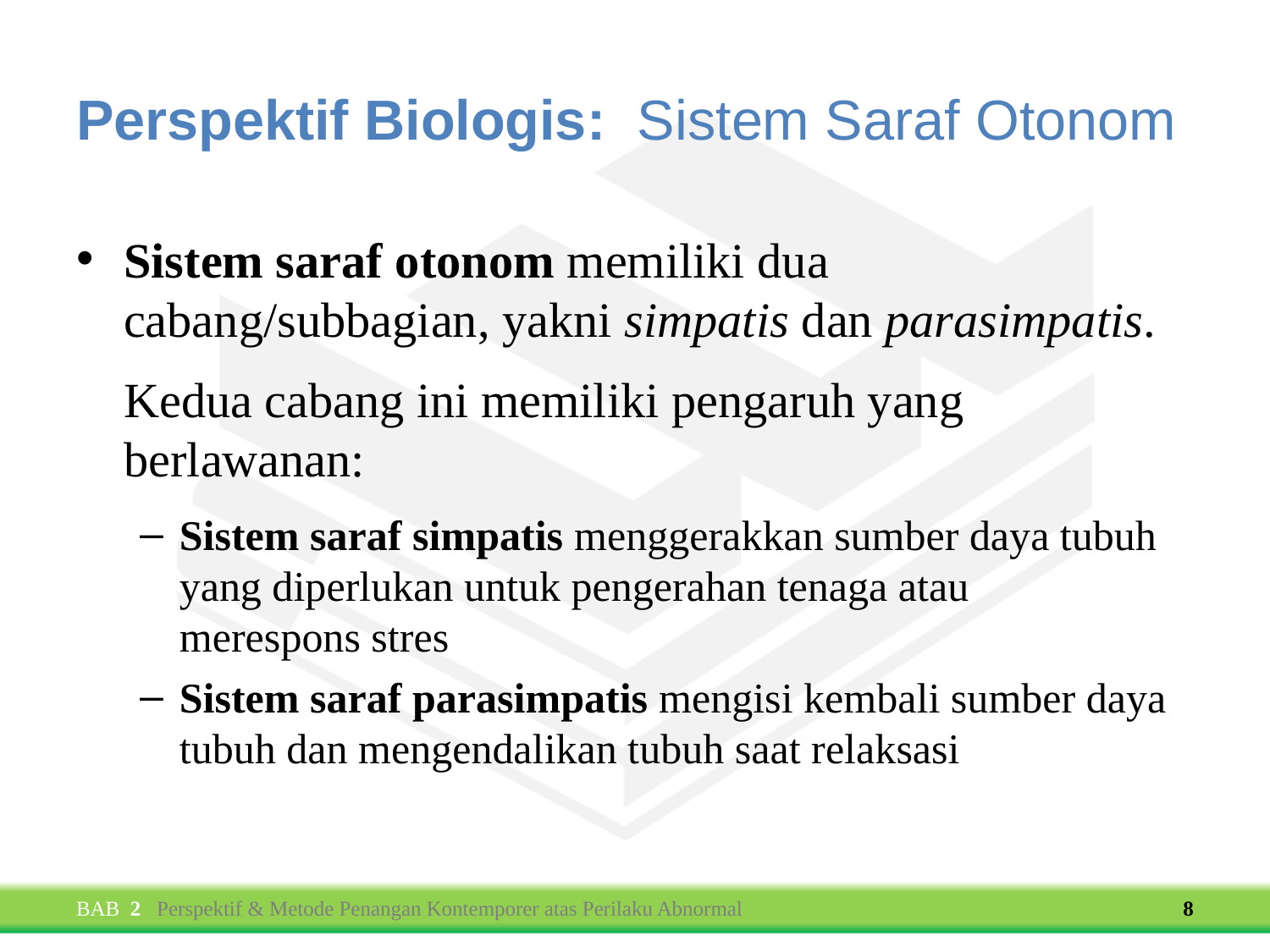

# Perspektif Biologis:  Sistem Saraf Otonom
Sistem saraf otonom memiliki dua cabang/subbagian, yakni simpatis dan parasimpatis.
	Kedua cabang ini memiliki pengaruh yang berlawanan:
Sistem saraf simpatis menggerakkan sumber daya tubuh yang diperlukan untuk pengerahan tenaga atau
merespons stres
Sistem saraf parasimpatis mengisi kembali sumber daya tubuh dan mengendalikan tubuh saat relaksasi

BAB  2   Perspektif & Metode Penangan Kontemporer atas Perilaku Abnormal
8